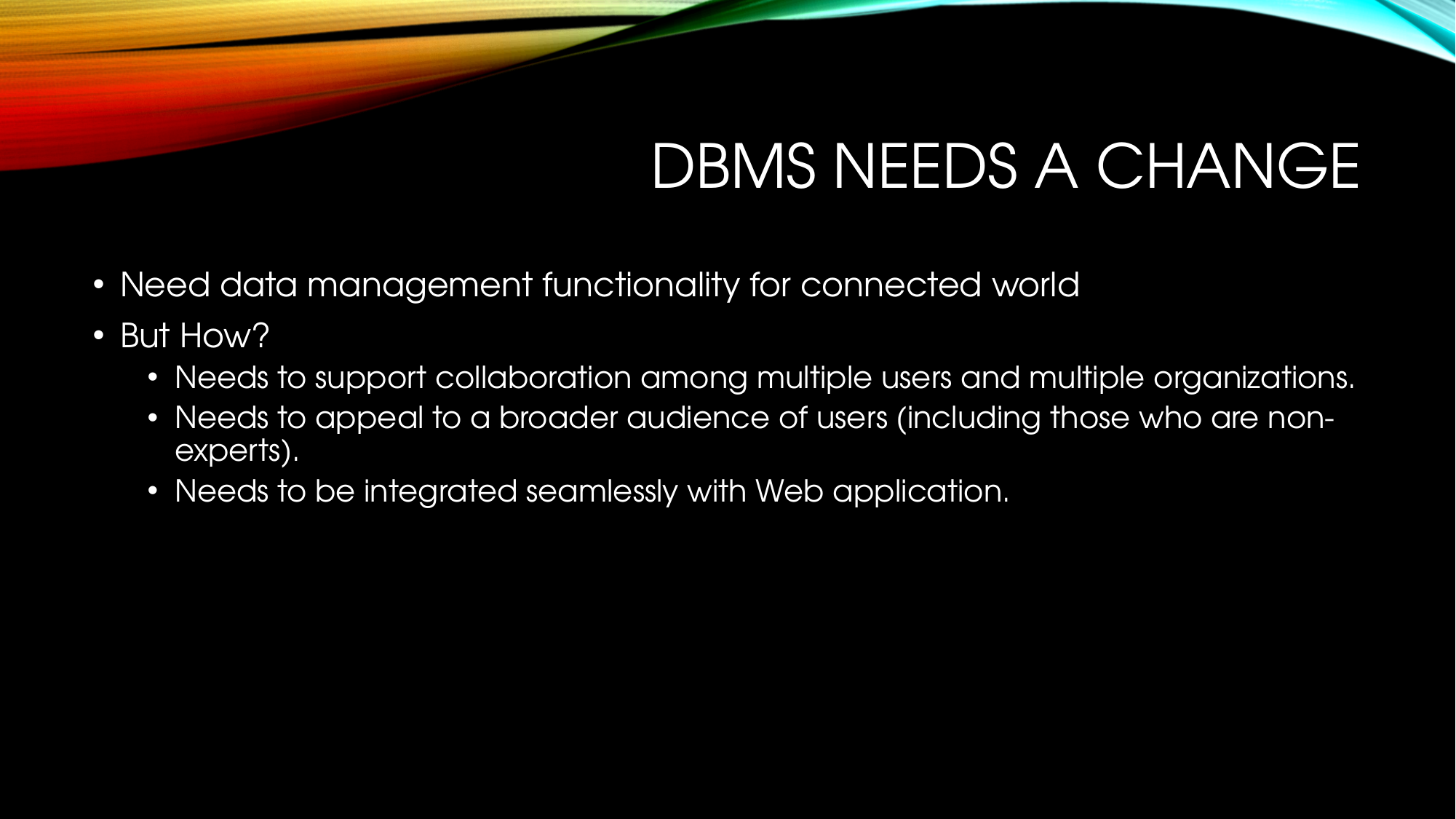

# DBMS needs a change
Need data management functionality for connected world
But How?
Needs to support collaboration among multiple users and multiple organizations.
Needs to appeal to a broader audience of users (including those who are non-experts).
Needs to be integrated seamlessly with Web application.